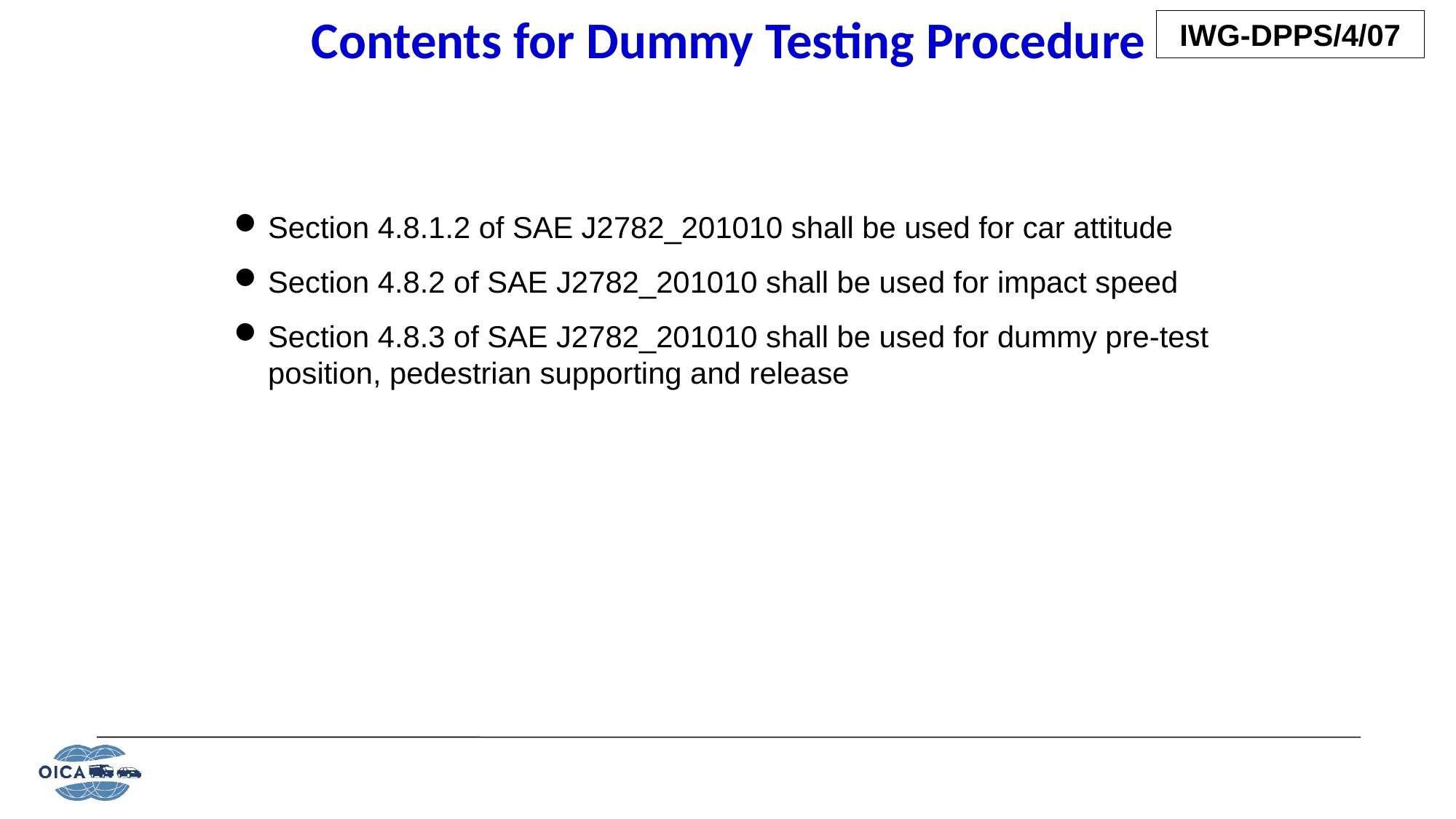

Contents for Dummy Testing Procedure
Section 4.8.1.2 of SAE J2782_201010 shall be used for car attitude
Section 4.8.2 of SAE J2782_201010 shall be used for impact speed
Section 4.8.3 of SAE J2782_201010 shall be used for dummy pre-test position, pedestrian supporting and release